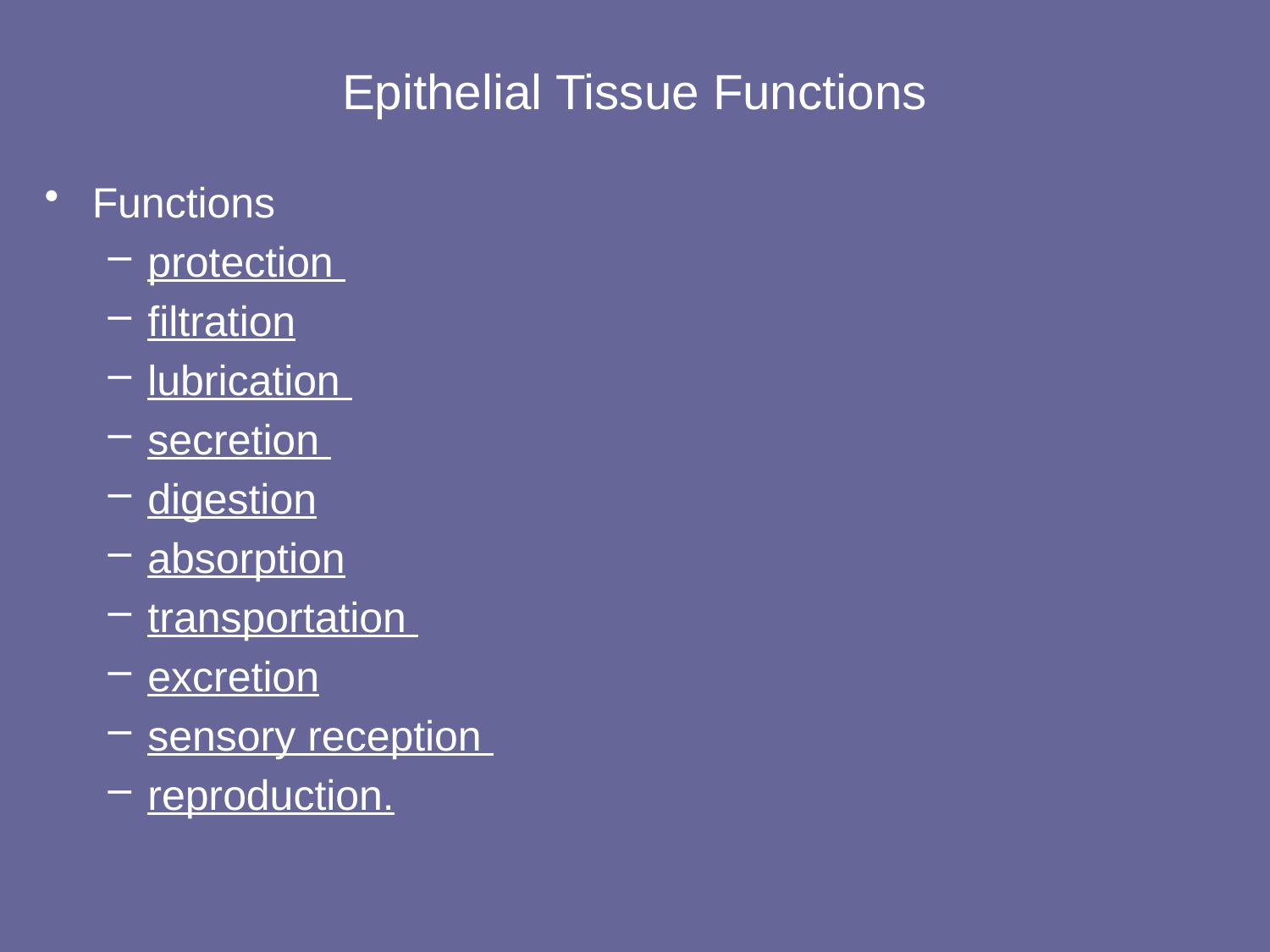

# Epithelial Tissue Functions
Functions
protection
filtration
lubrication
secretion
digestion
absorption
transportation
excretion
sensory reception
reproduction.